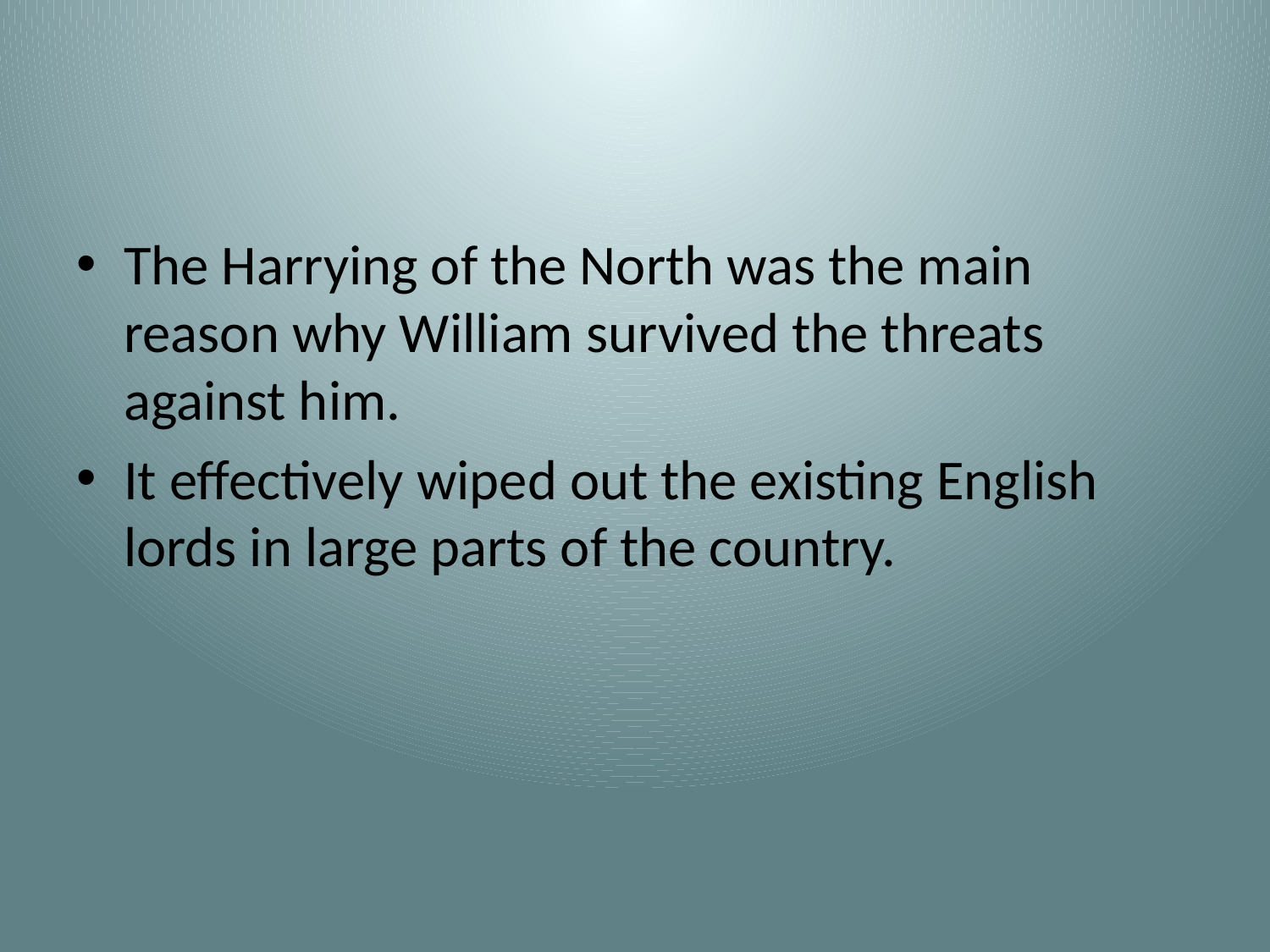

#
The Harrying of the North was the main reason why William survived the threats against him.
It effectively wiped out the existing English lords in large parts of the country.